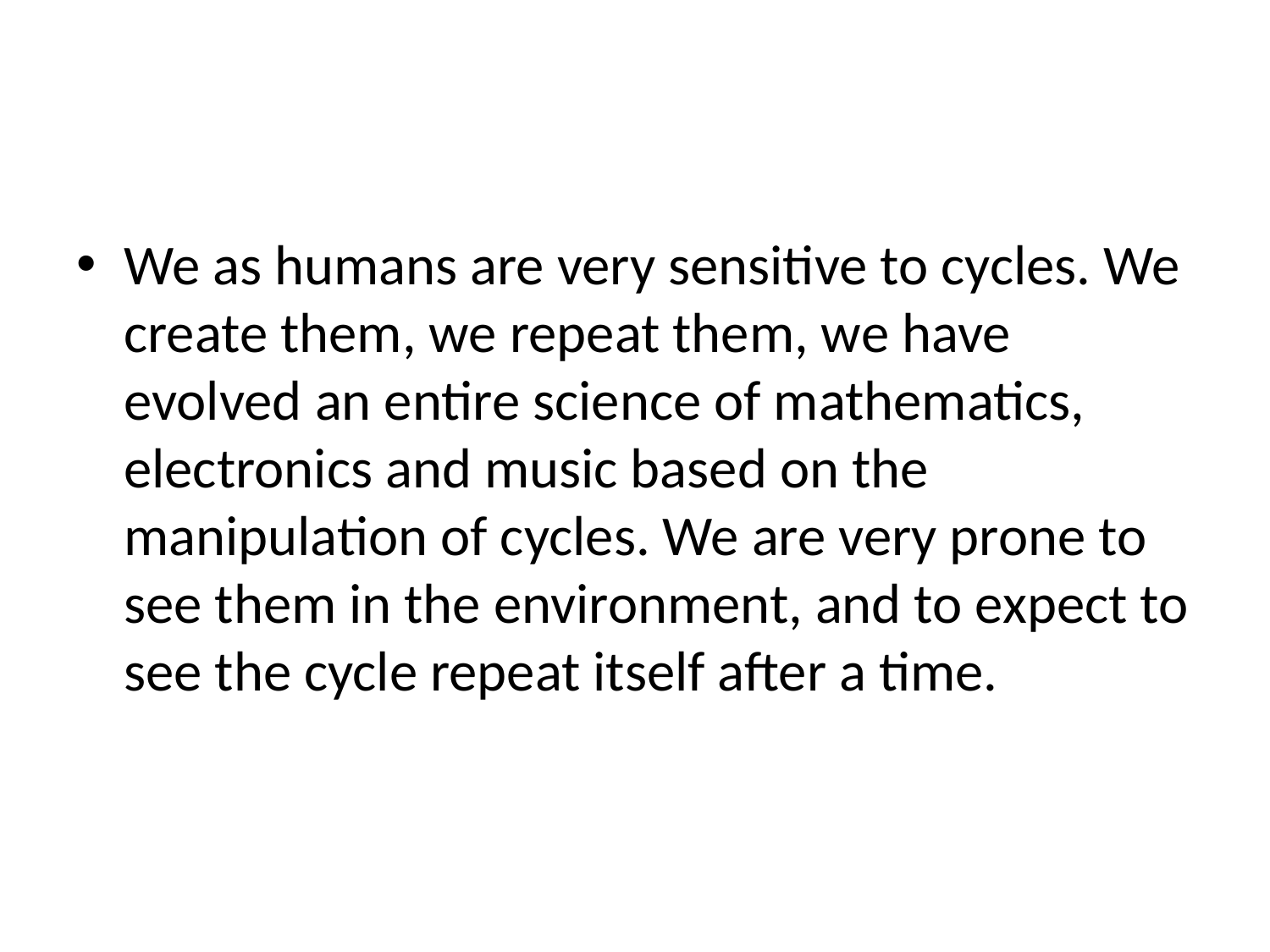

#
We as humans are very sensitive to cycles. We create them, we repeat them, we have evolved an entire science of mathematics, electronics and music based on the manipulation of cycles. We are very prone to see them in the environment, and to expect to see the cycle repeat itself after a time.